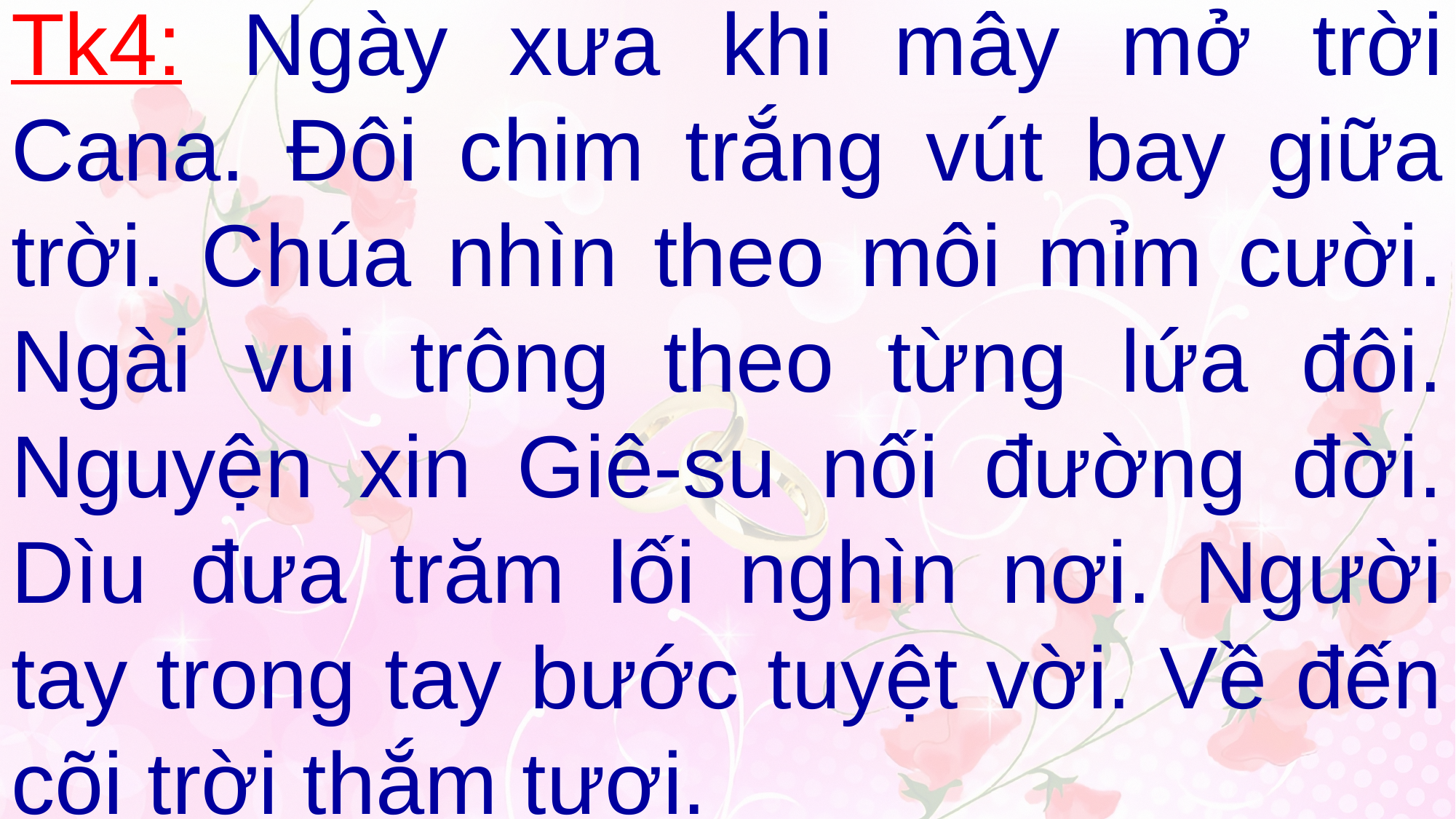

# Tk4: Ngày xưa khi mây mở trời Cana. Đôi chim trắng vút bay giữa trời. Chúa nhìn theo môi mỉm cười. Ngài vui trông theo từng lứa đôi. Nguyện xin Giê-su nối đường đời. Dìu đưa trăm lối nghìn nơi. Người tay trong tay bước tuyệt vời. Về đến cõi trời thắm tươi.